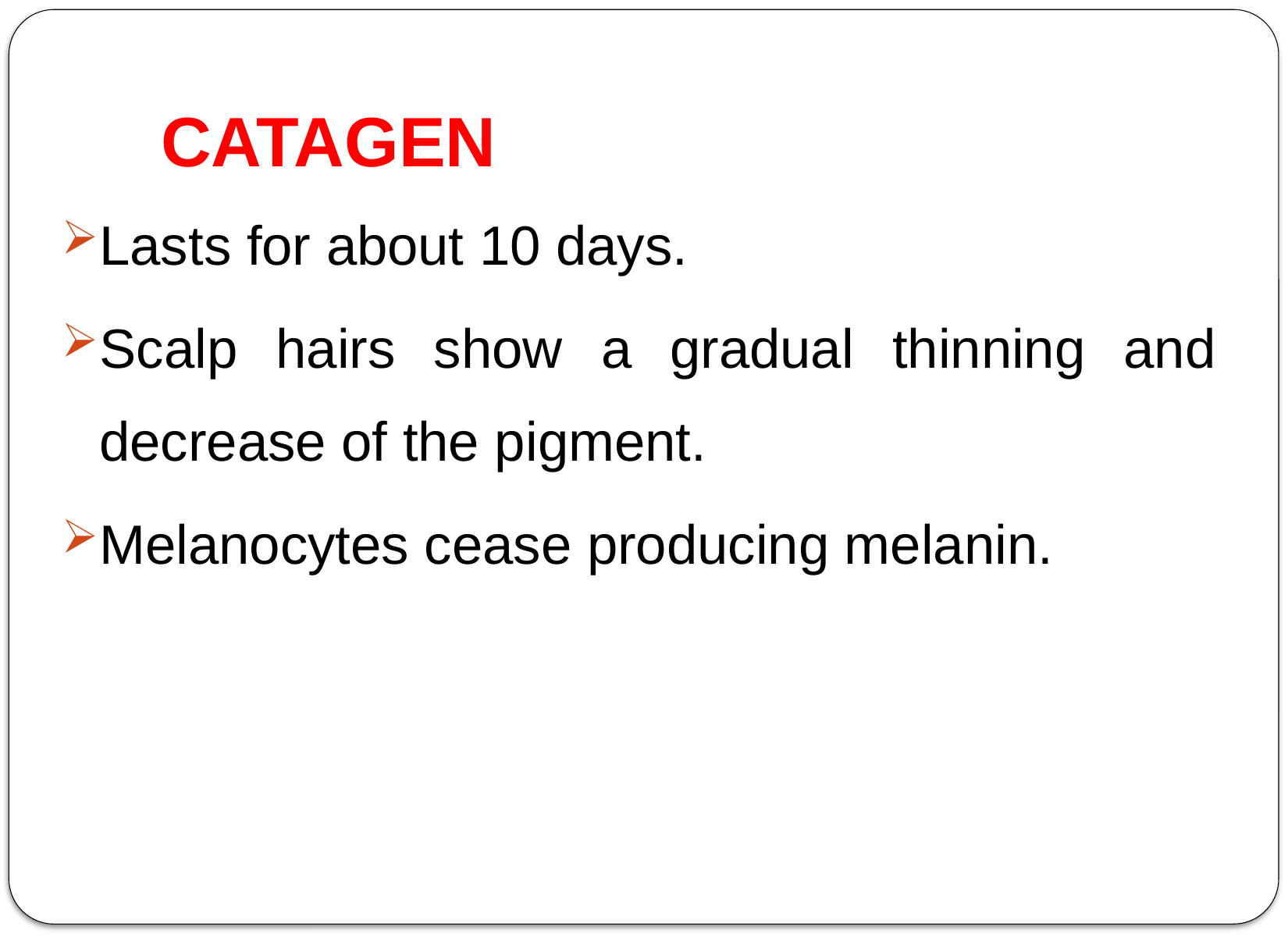

# CATAGEN
Lasts for about 10 days.
Scalp hairs show a gradual thinning and decrease of the pigment.
Melanocytes cease producing melanin.